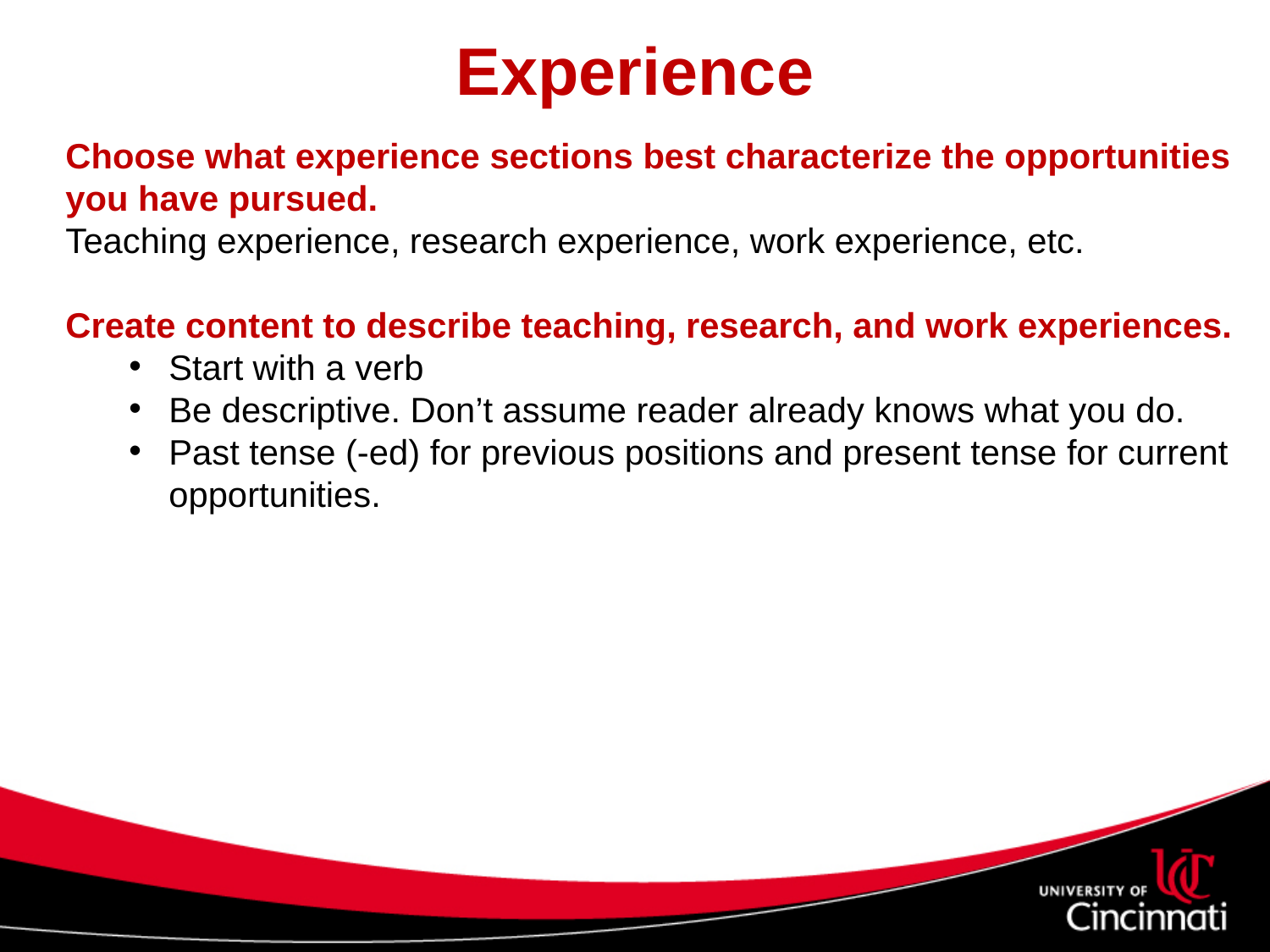

# Experience
Choose what experience sections best characterize the opportunities you have pursued.
Teaching experience, research experience, work experience, etc.

Create content to describe teaching, research, and work experiences.
Start with a verb
Be descriptive. Don’t assume reader already knows what you do.
Past tense (-ed) for previous positions and present tense for current opportunities.